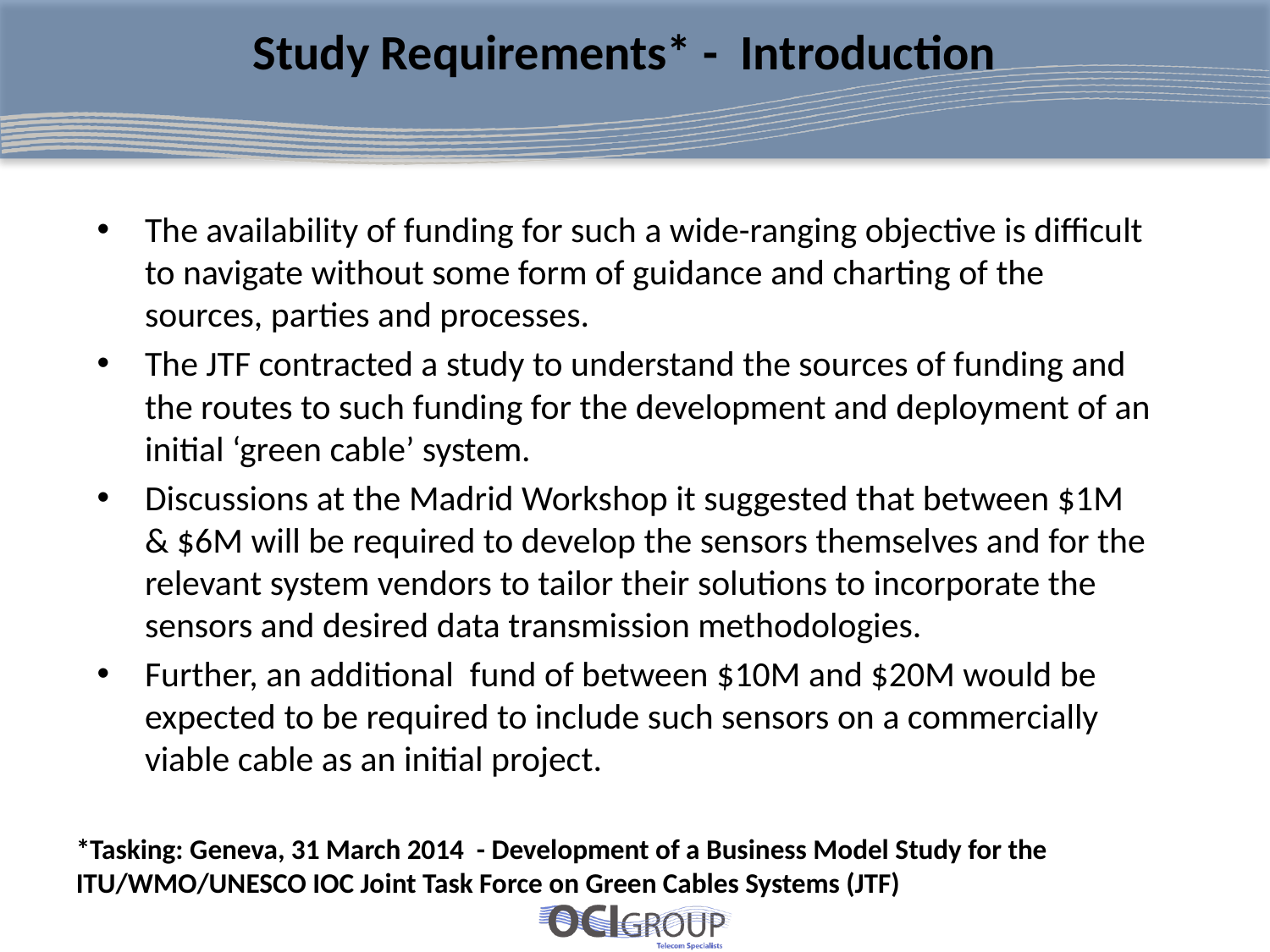

# Study Requirements* -  Introduction
The availability of funding for such a wide-ranging objective is difficult to navigate without some form of guidance and charting of the sources, parties and processes.
The JTF contracted a study to understand the sources of funding and the routes to such funding for the development and deployment of an initial ‘green cable’ system.
Discussions at the Madrid Workshop it suggested that between $1M & $6M will be required to develop the sensors themselves and for the relevant system vendors to tailor their solutions to incorporate the sensors and desired data transmission methodologies.
Further, an additional  fund of between $10M and $20M would be expected to be required to include such sensors on a commercially viable cable as an initial project.

*Tasking: Geneva, 31 March 2014  - Development of a Business Model Study for the ITU/WMO/UNESCO IOC Joint Task Force on Green Cables Systems (JTF)